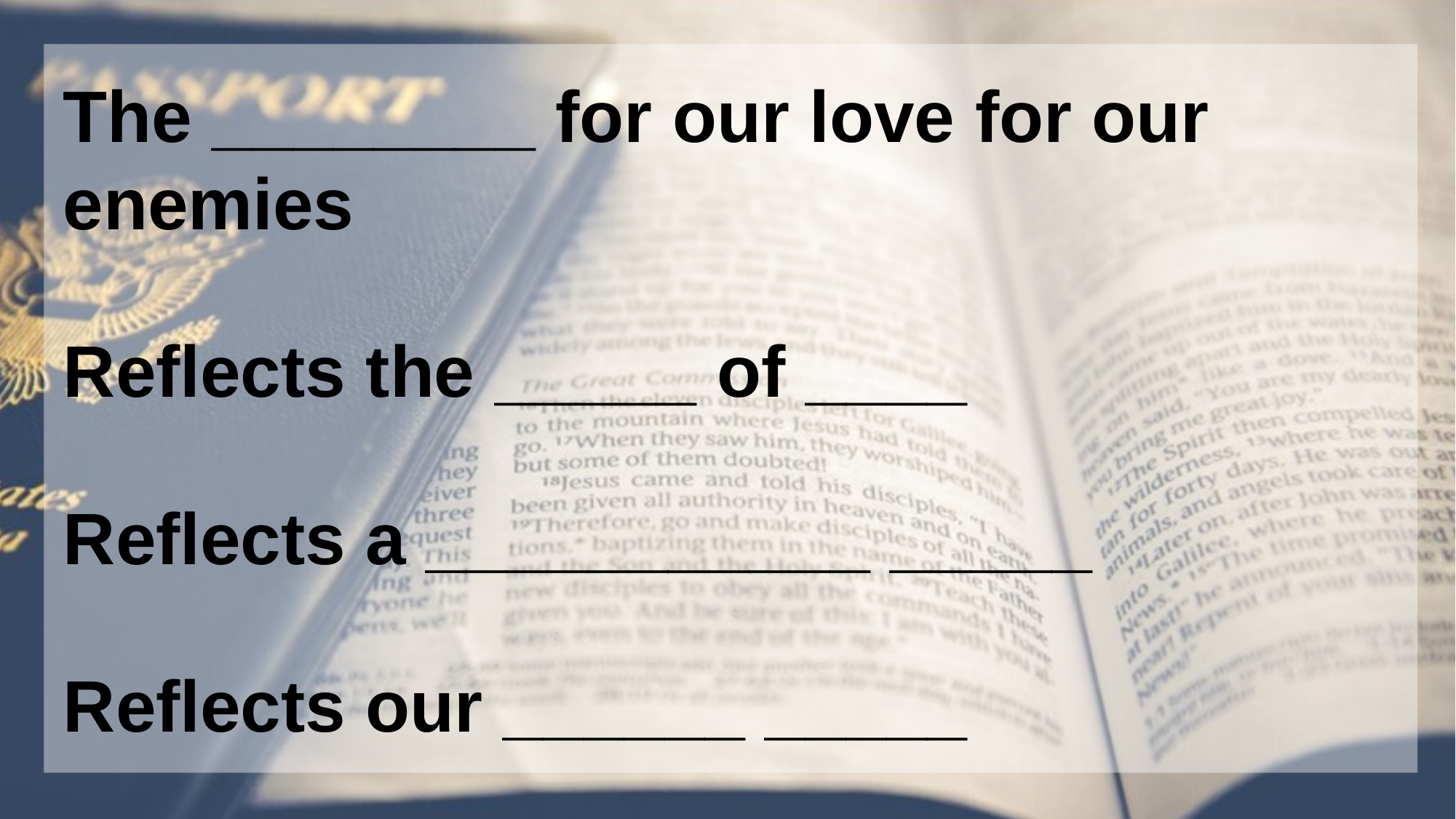

The ________ for our love for our enemies

Reflects the _____ of ____

Reflects a ___________ _____

Reflects our ______ _____